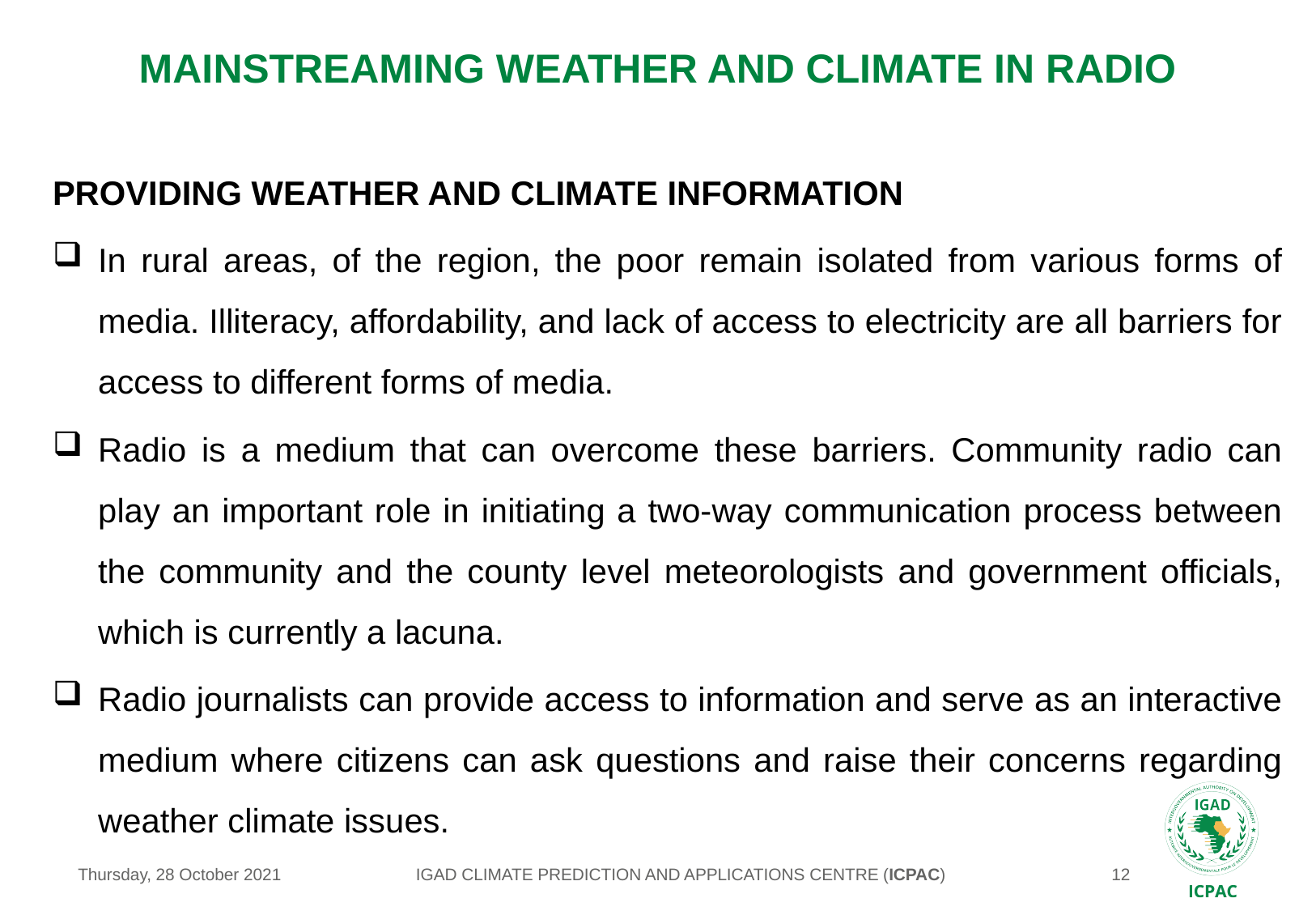

# MAINSTREAMING WEATHER AND CLIMATE IN RADIO
PROVIDING WEATHER AND CLIMATE INFORMATION
In rural areas, of the region, the poor remain isolated from various forms of media. Illiteracy, affordability, and lack of access to electricity are all barriers for access to different forms of media.
Radio is a medium that can overcome these barriers. Community radio can play an important role in initiating a two-way communication process between the community and the county level meteorologists and government officials, which is currently a lacuna.
Radio journalists can provide access to information and serve as an interactive medium where citizens can ask questions and raise their concerns regarding weather climate issues.
IGAD CLIMATE PREDICTION AND APPLICATIONS CENTRE (ICPAC)
Thursday, 28 October 2021
12